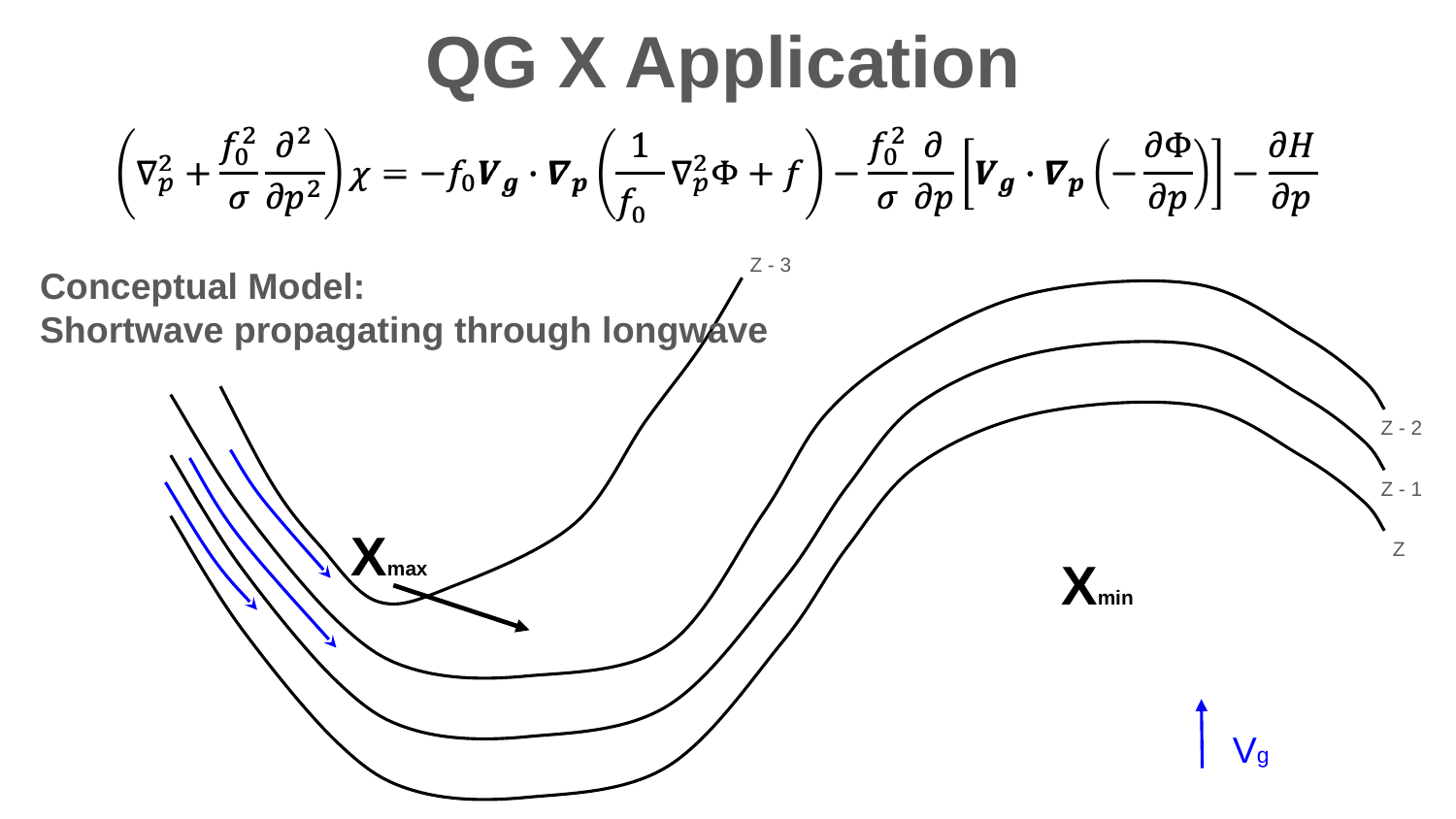

QG X Application

Z - 3
Conceptual Model:
Shortwave propagating through longwave

Z - 2

Z - 1

Xmax
Z
Xmin
Vg